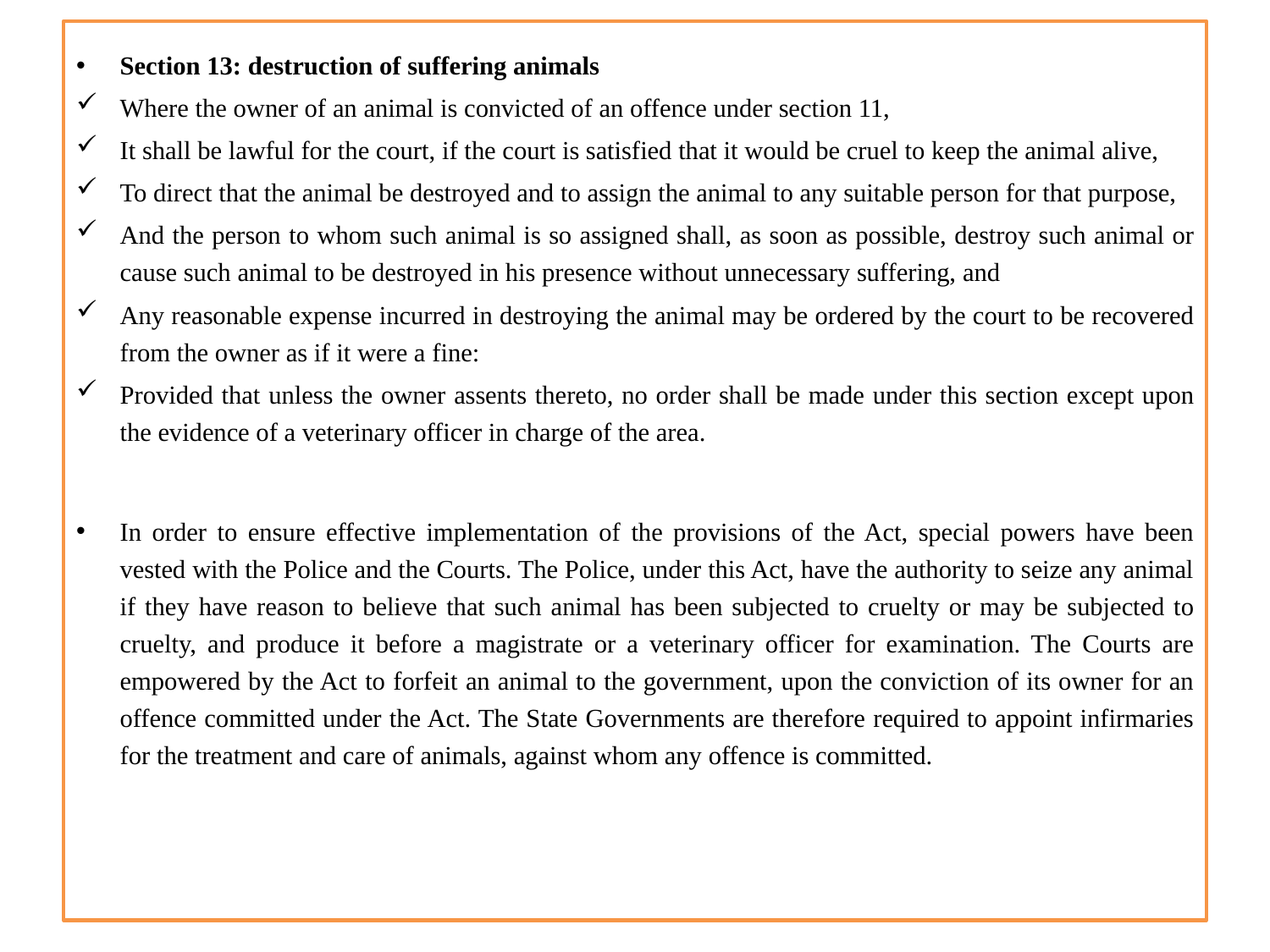

Section 13: destruction of suffering animals
Where the owner of an animal is convicted of an offence under section 11,
It shall be lawful for the court, if the court is satisfied that it would be cruel to keep the animal alive,
To direct that the animal be destroyed and to assign the animal to any suitable person for that purpose,
And the person to whom such animal is so assigned shall, as soon as possible, destroy such animal or cause such animal to be destroyed in his presence without unnecessary suffering, and
Any reasonable expense incurred in destroying the animal may be ordered by the court to be recovered from the owner as if it were a fine:
Provided that unless the owner assents thereto, no order shall be made under this section except upon the evidence of a veterinary officer in charge of the area.

In order to ensure effective implementation of the provisions of the Act, special powers have been vested with the Police and the Courts. The Police, under this Act, have the authority to seize any animal if they have reason to believe that such animal has been subjected to cruelty or may be subjected to cruelty, and produce it before a magistrate or a veterinary officer for examination. The Courts are empowered by the Act to forfeit an animal to the government, upon the conviction of its owner for an offence committed under the Act. The State Governments are therefore required to appoint infirmaries for the treatment and care of animals, against whom any offence is committed.